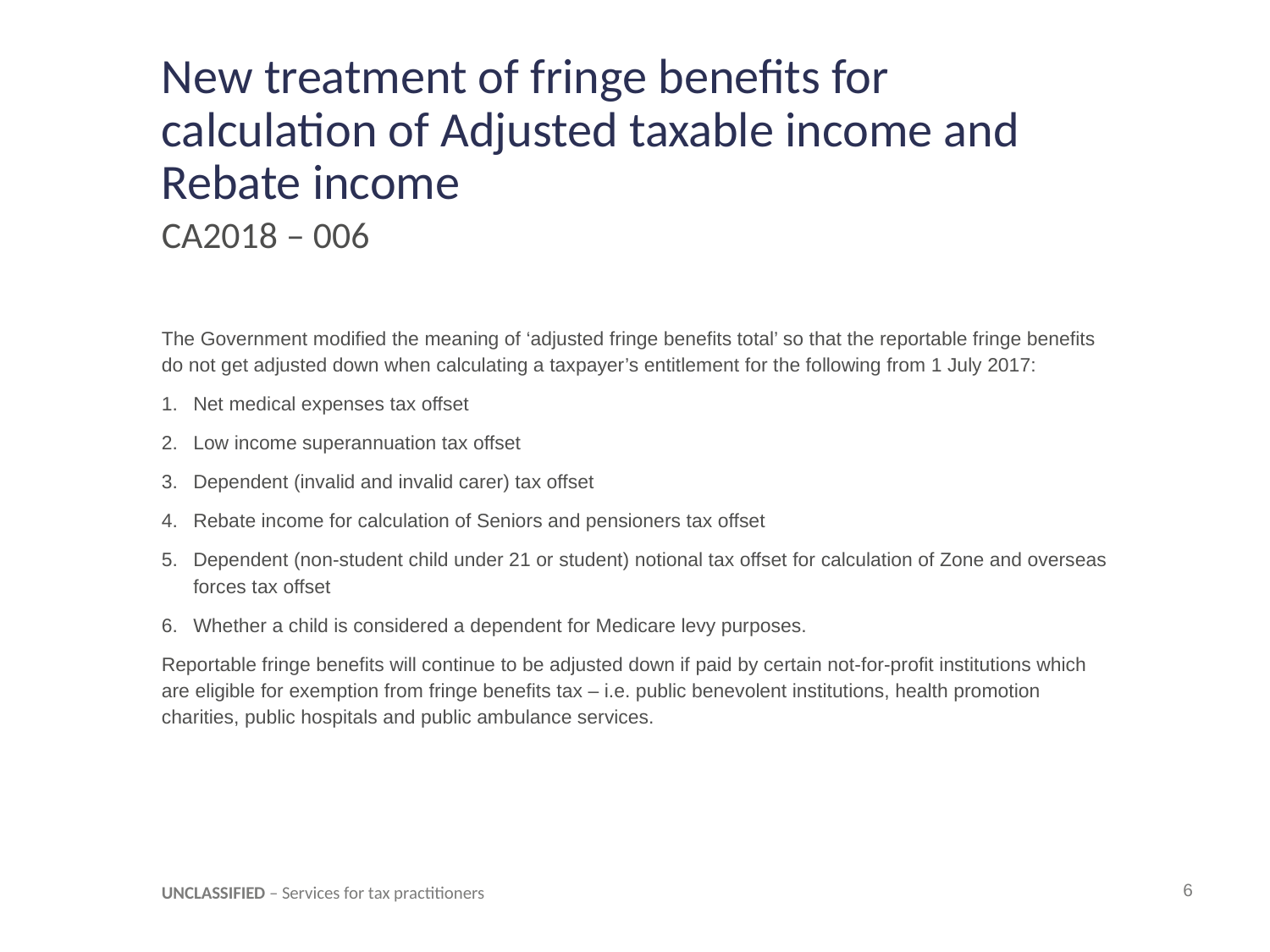

# New treatment of fringe benefits for calculation of Adjusted taxable income and Rebate income
CA2018 – 006
The Government modified the meaning of ‘adjusted fringe benefits total’ so that the reportable fringe benefits do not get adjusted down when calculating a taxpayer’s entitlement for the following from 1 July 2017:
Net medical expenses tax offset
Low income superannuation tax offset
Dependent (invalid and invalid carer) tax offset
Rebate income for calculation of Seniors and pensioners tax offset
Dependent (non-student child under 21 or student) notional tax offset for calculation of Zone and overseas forces tax offset
Whether a child is considered a dependent for Medicare levy purposes.
Reportable fringe benefits will continue to be adjusted down if paid by certain not-for-profit institutions which are eligible for exemption from fringe benefits tax – i.e. public benevolent institutions, health promotion charities, public hospitals and public ambulance services.
UNCLASSIFIED – Services for tax practitioners
6